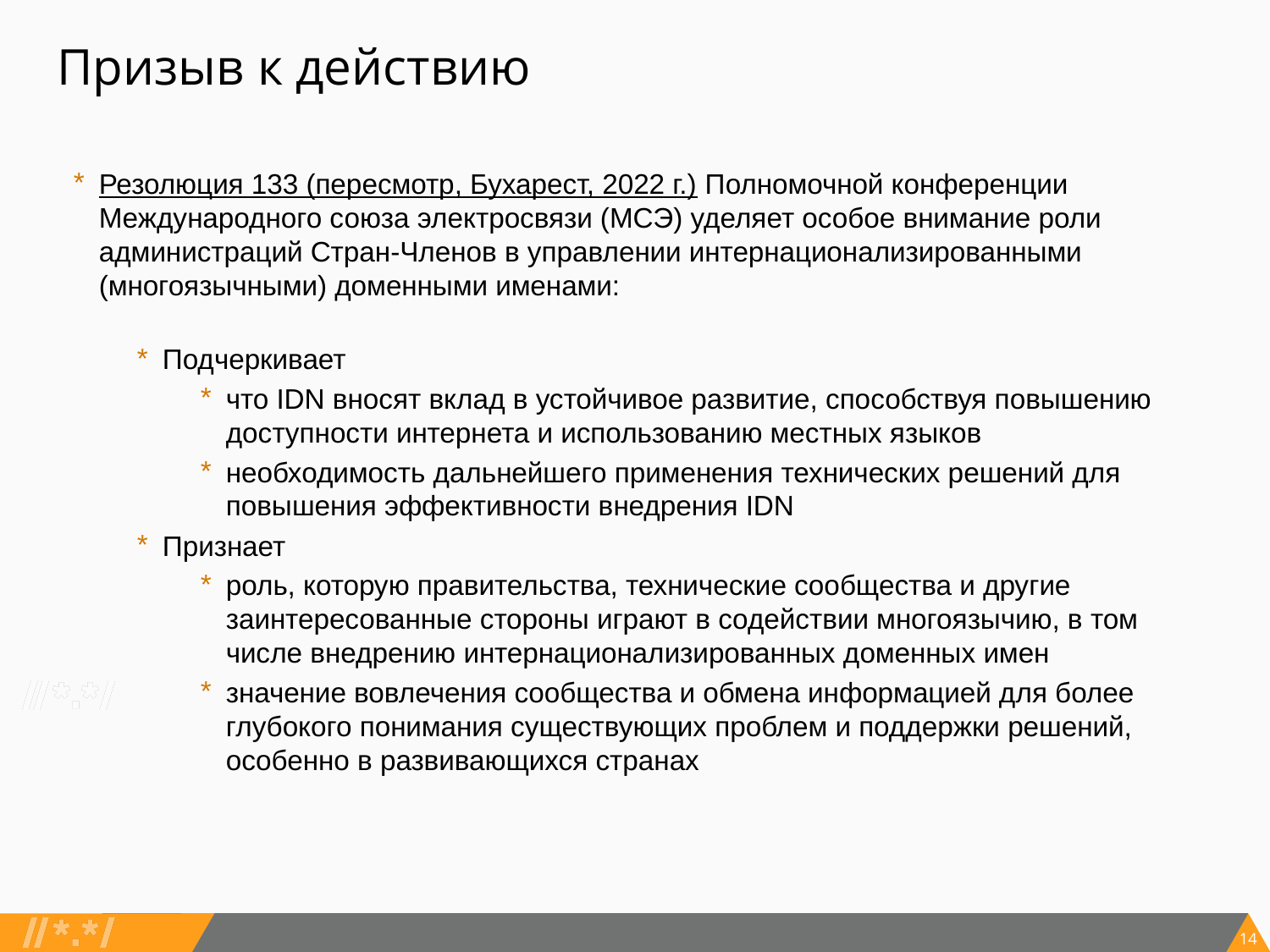

# Призыв к действию
Резолюция 133 (пересмотр, Бухарест, 2022 г.) Полномочной конференции Международного союза электросвязи (МСЭ) уделяет особое внимание роли администраций Стран-Членов в управлении интернационализированными (многоязычными) доменными именами:

Подчеркивает
что IDN вносят вклад в устойчивое развитие, способствуя повышению доступности интернета и использованию местных языков
необходимость дальнейшего применения технических решений для повышения эффективности внедрения IDN
Признает
роль, которую правительства, технические сообщества и другие заинтересованные стороны играют в содействии многоязычию, в том числе внедрению интернационализированных доменных имен
значение вовлечения сообщества и обмена информацией для более глубокого понимания существующих проблем и поддержки решений, особенно в развивающихся странах